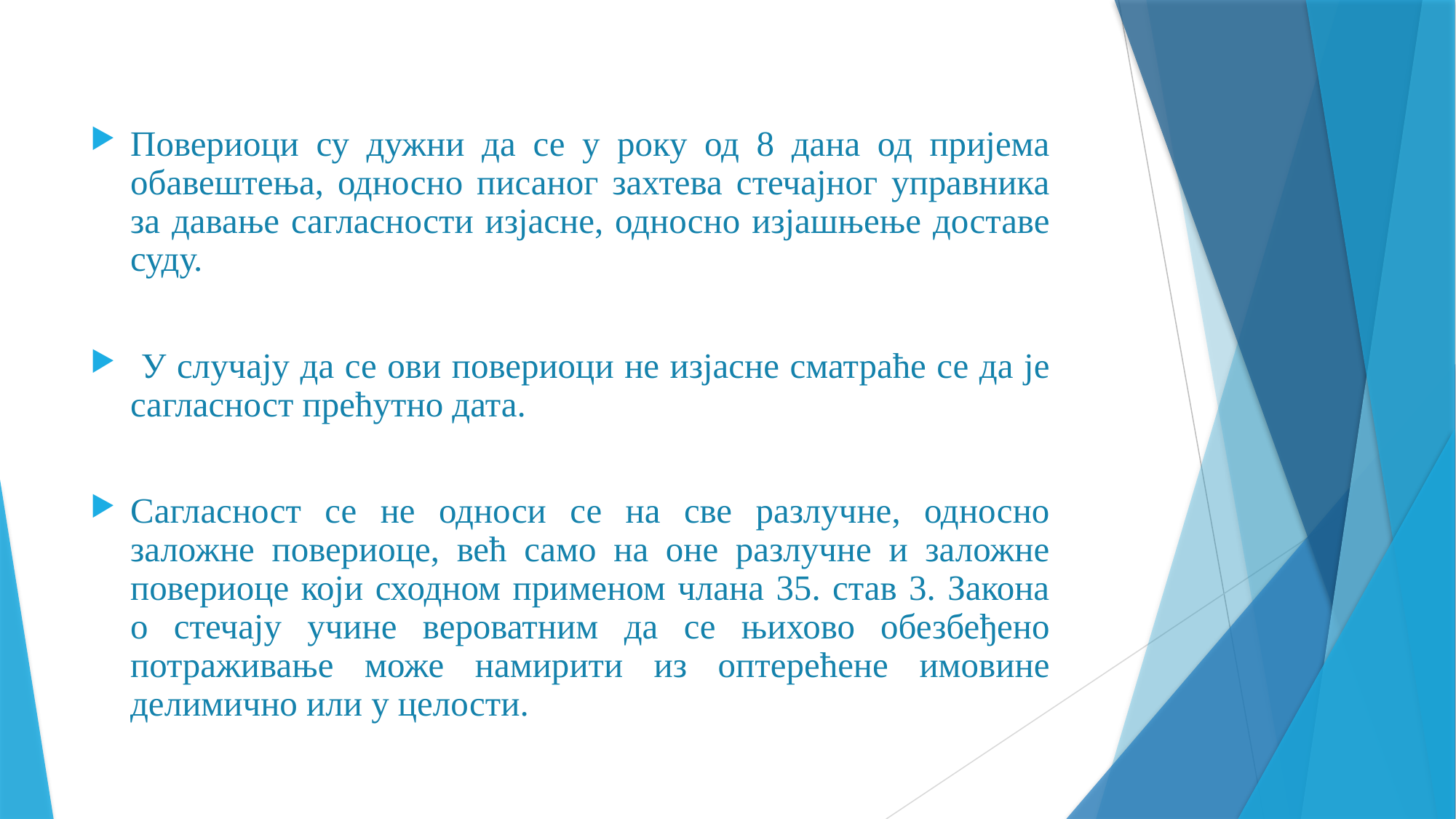

Повериоци су дужни да се у року од 8 дана од пријема обавештења, односно писаног захтева стечајног управника за давање сагласности изјасне, односно изјашњење доставе суду.

 У случају да се ови повериоци не изјасне сматраће се да је сагласност прећутно дата.

Сагласност се не односи се на све разлучне, односно заложне повериоце, већ само на оне разлучне и заложне повериоце који сходном применом члана 35. став 3. Закона о стечају учине вероватним да се њихово обезбеђено потраживање може намирити из оптерећене имовине делимично или у целости.